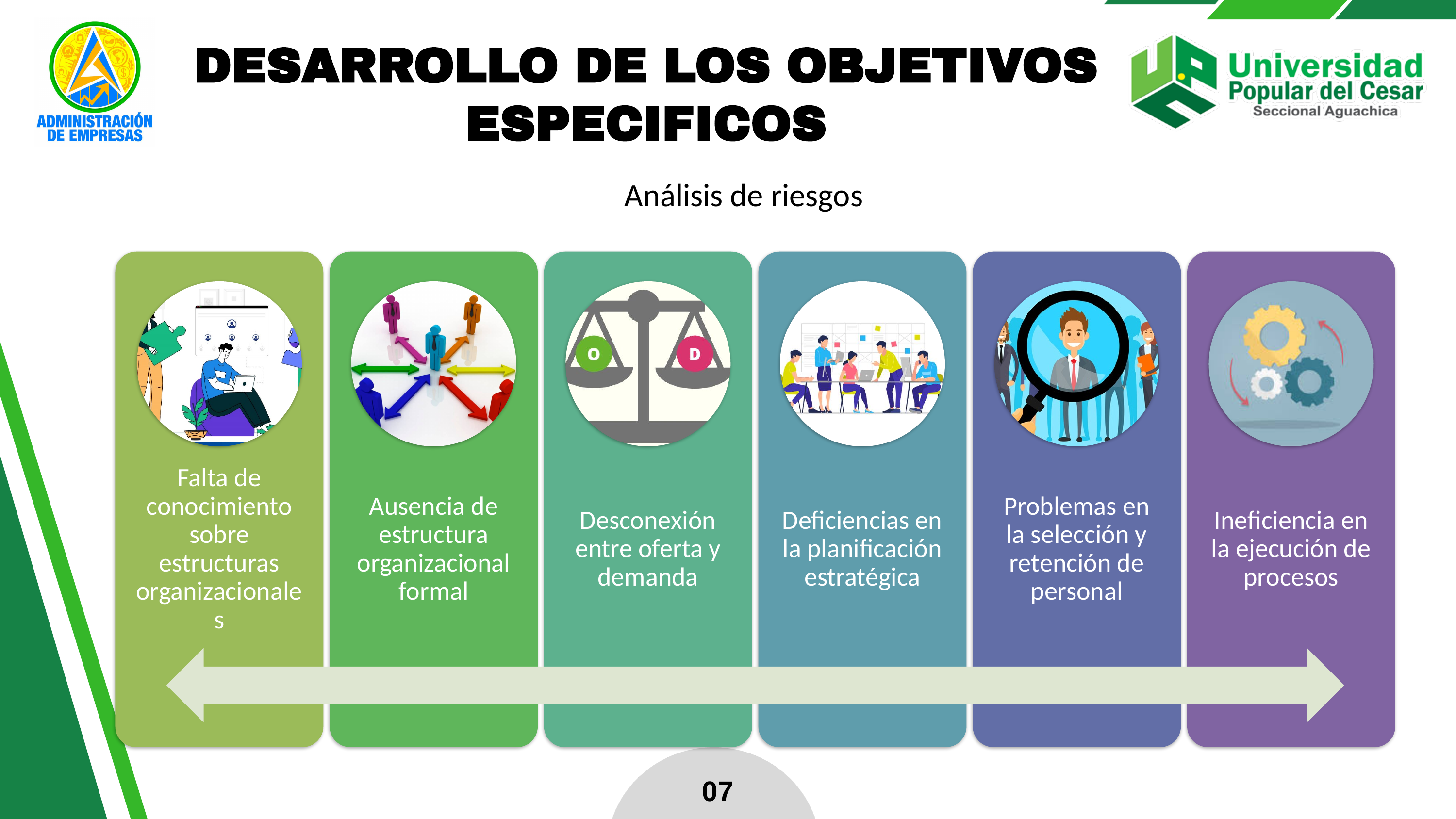

DESARROLLO DE LOS OBJETIVOS ESPECIFICOS
Análisis de riesgos
Falta de conocimiento sobre estructuras organizacionales
Ausencia de estructura organizacional formal
Desconexión entre oferta y demanda
Deficiencias en la planificación estratégica
Problemas en la selección y retención de personal
Ineficiencia en la ejecución de procesos
07